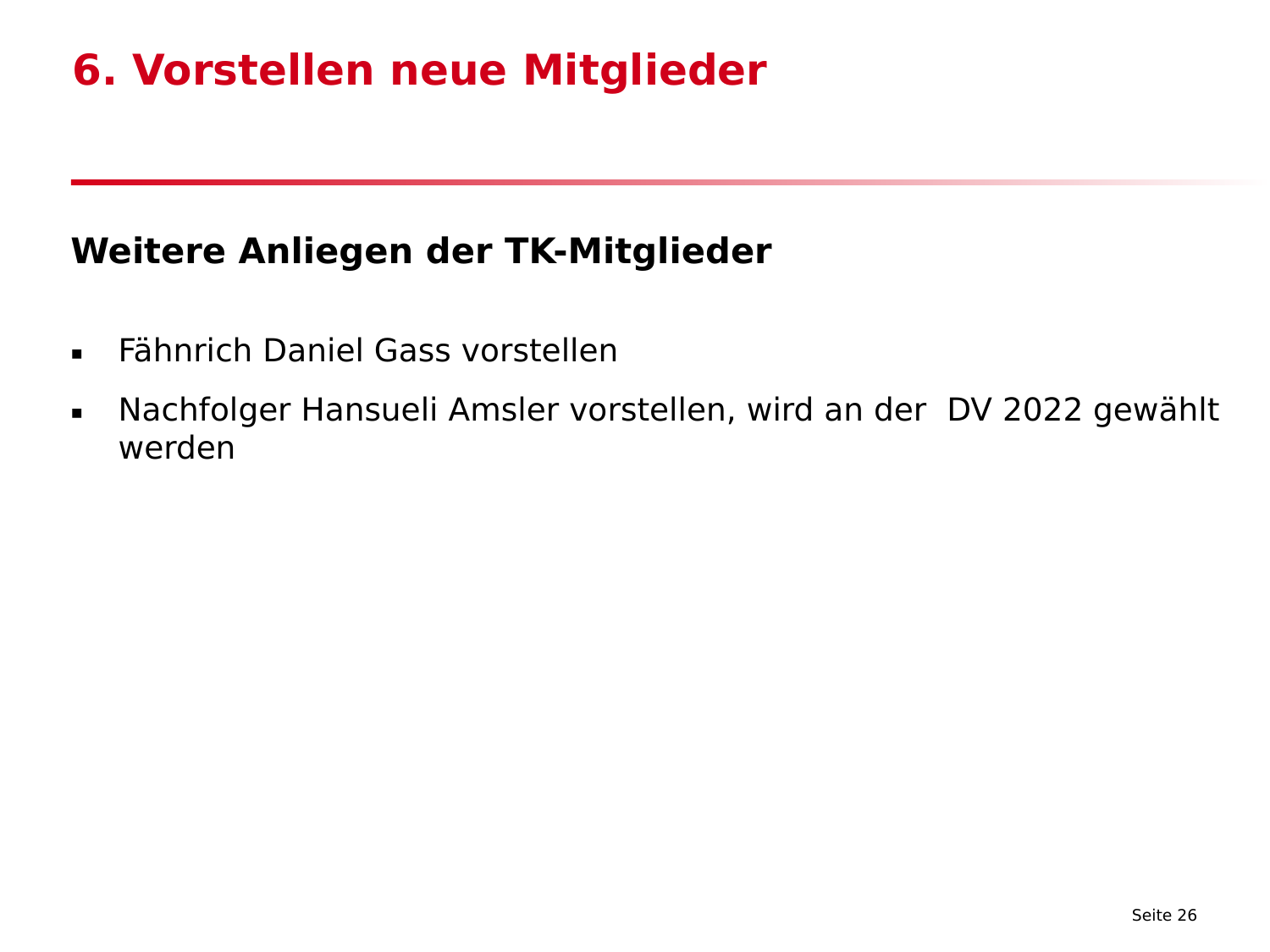

# 6. Vorstellen neue Mitglieder

Weitere Anliegen der TK-Mitglieder

Fähnrich Daniel Gass vorstellen
Nachfolger Hansueli Amsler vorstellen, wird an der  DV 2022 gewählt werden

Seite 26